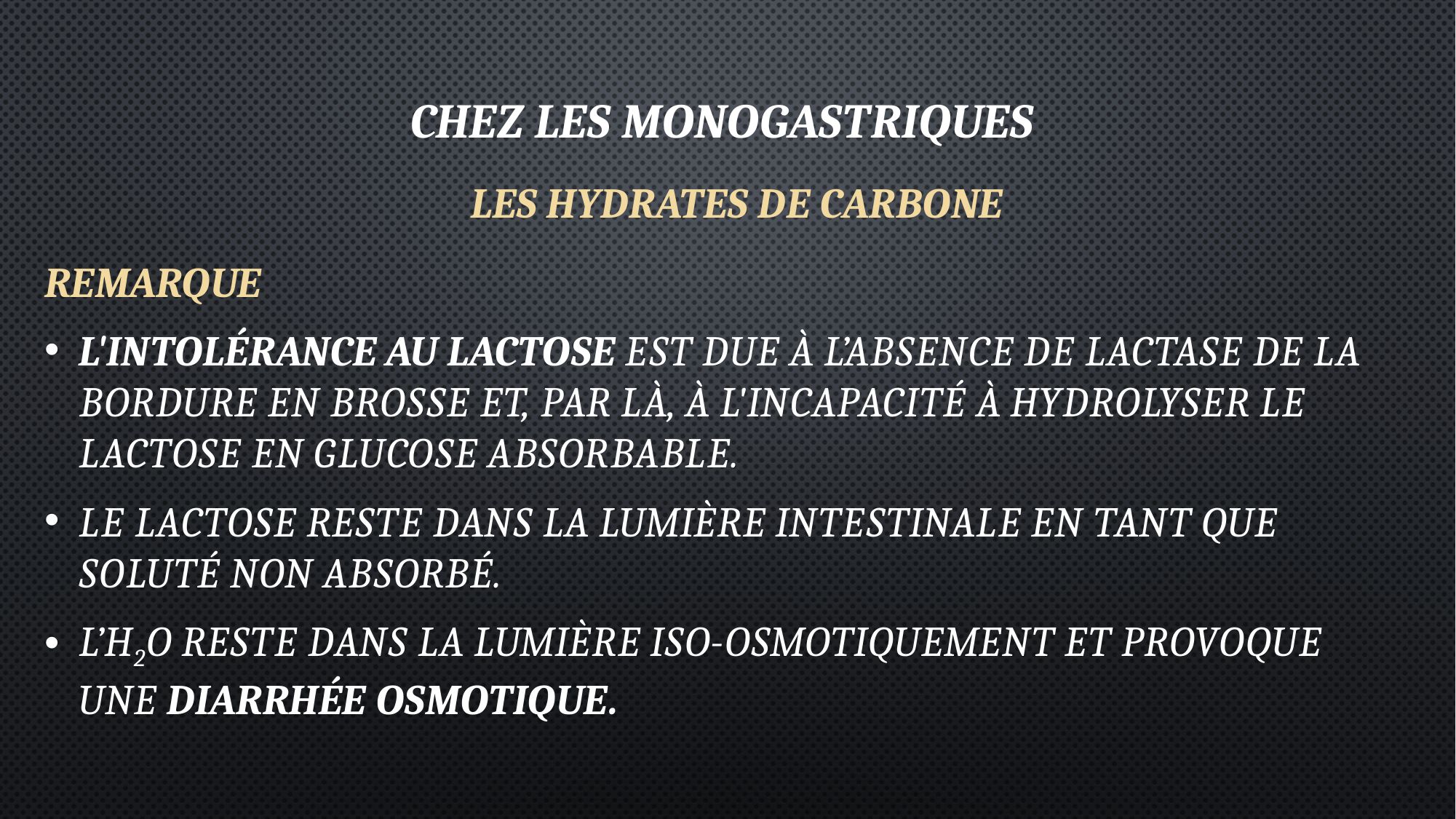

Chez les monogastriques
LES HYDRATES DE CARBONE
Remarque
L'intolérance au lactose est due à l’absence de lactase de la bordure en brosse et, par là, à l'incapacité à hydrolyser le lactose en glucose absorbable.
Le lactose reste dans la lumière intestinale en tant que soluté non absorbé.
L’H2O reste dans la lumière iso-osmotiquement et provoque une diarrhée osmotique.